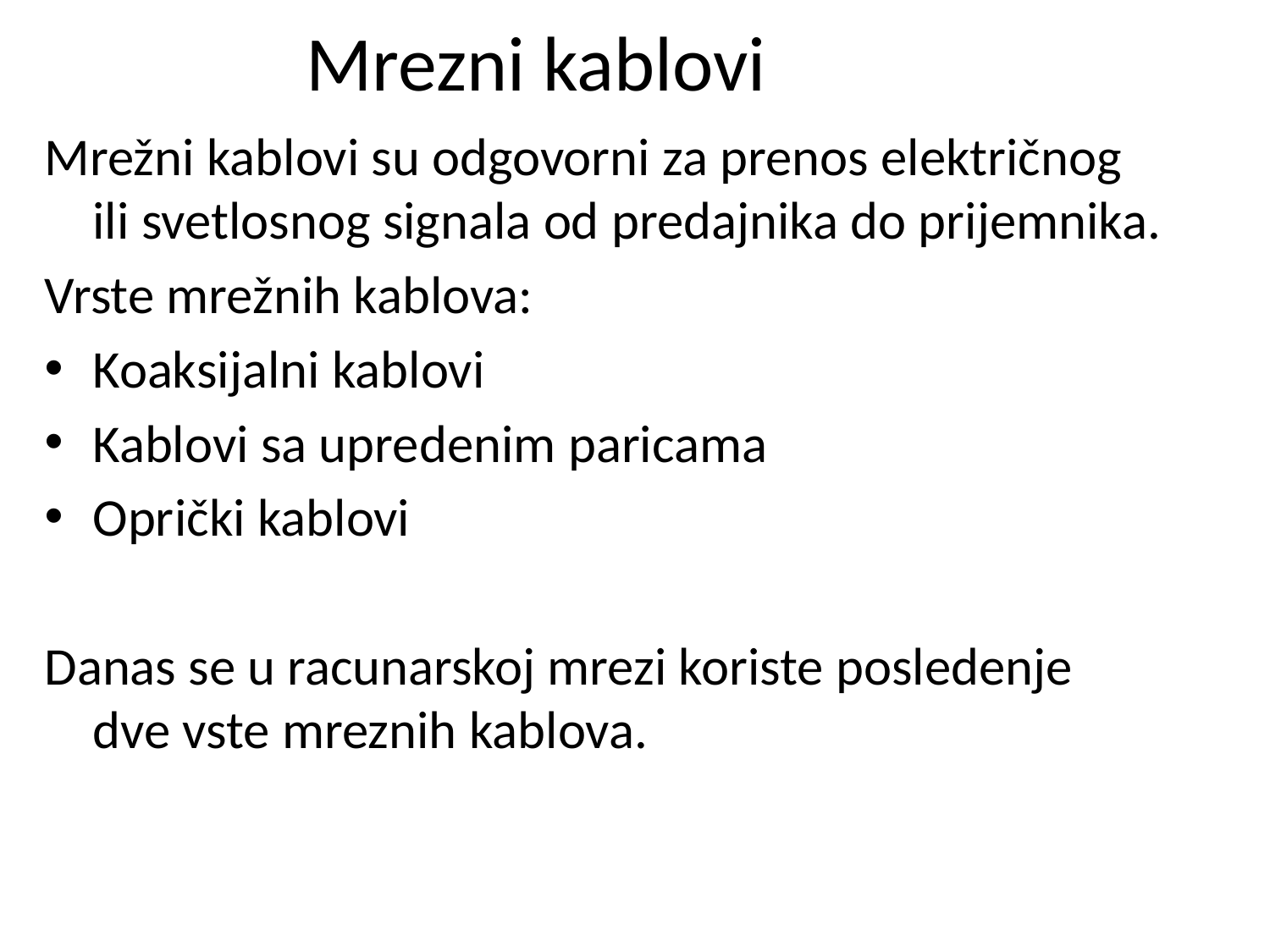

# Mrezni kablovi
Mrežni kablovi su odgovorni za prenos električnog ili svetlosnog signala od predajnika do prijemnika.
Vrste mrežnih kablova:
Koaksijalni kablovi
Kablovi sa upredenim paricama
Oprički kablovi

Danas se u racunarskoj mrezi koriste posledenje dve vste mreznih kablova.